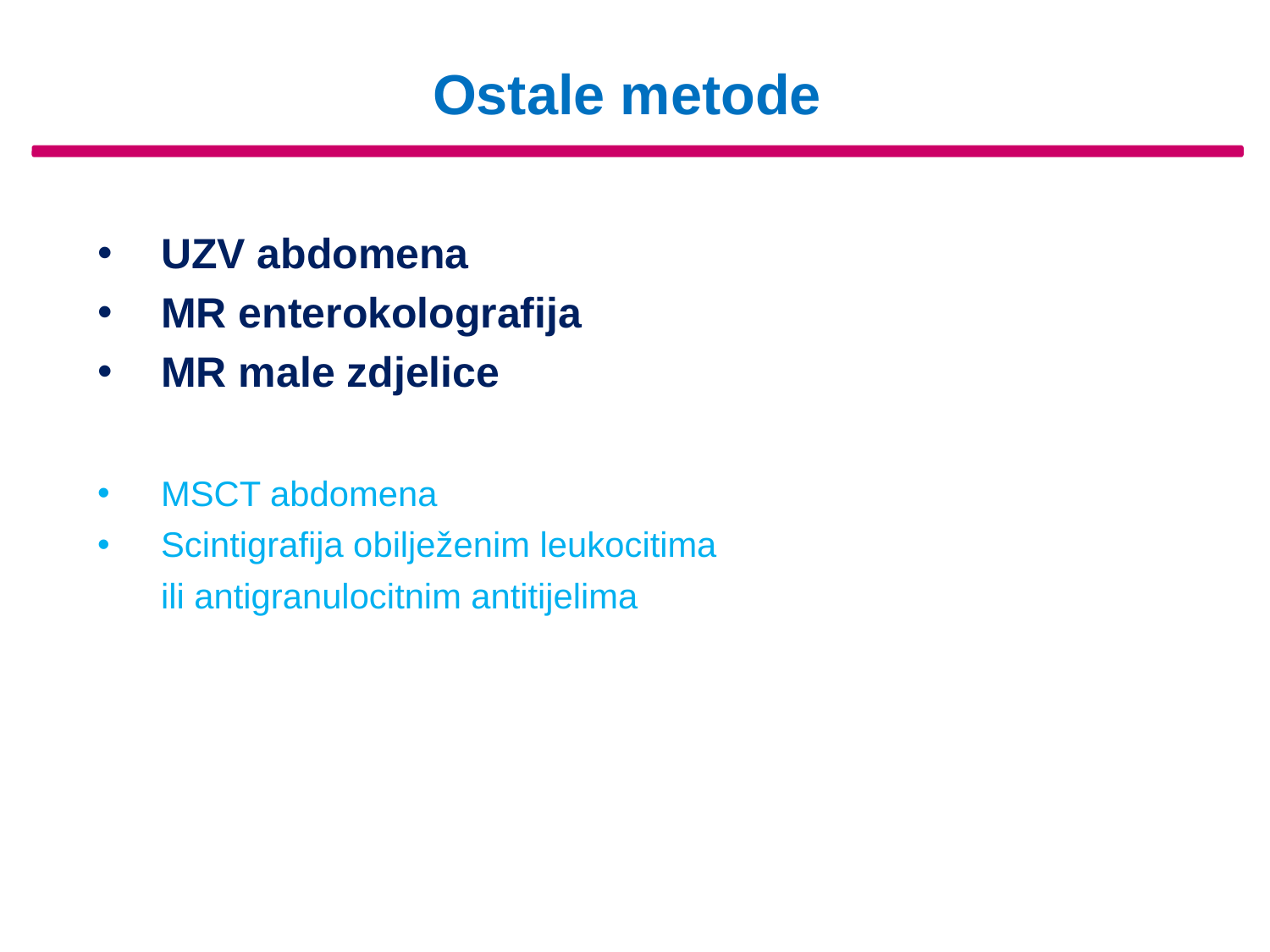

# Ostale metode

UZV abdomena
MR enterokolografija
MR male zdjelice

MSCT abdomena
Scintigrafija obilježenim leukocitima
	ili antigranulocitnim antitijelima